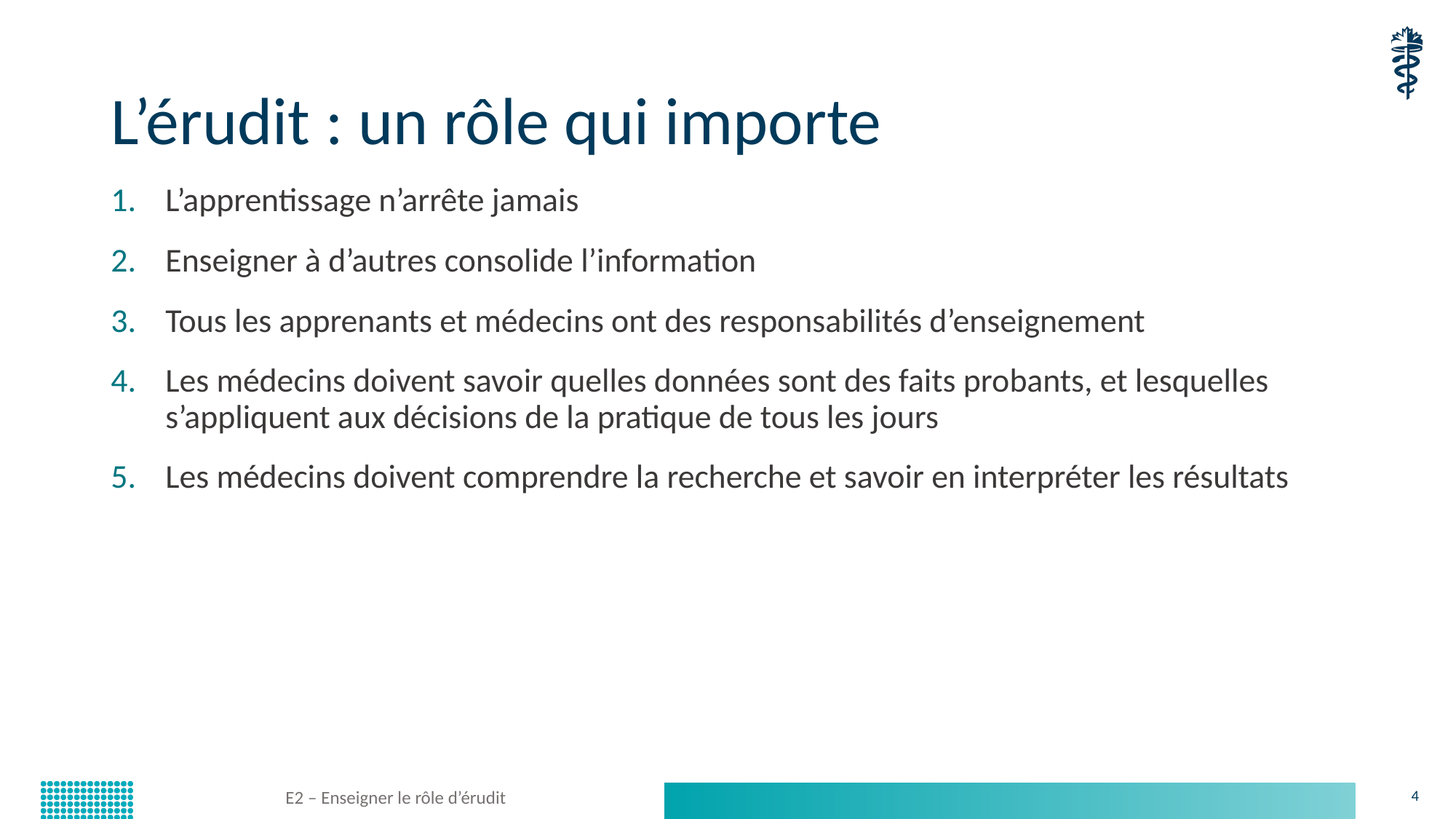

# L’érudit : un rôle qui importe
L’apprentissage n’arrête jamais
Enseigner à d’autres consolide l’information
Tous les apprenants et médecins ont des responsabilités d’enseignement
Les médecins doivent savoir quelles données sont des faits probants, et lesquelles
s’appliquent aux décisions de la pratique de tous les jours
Les médecins doivent comprendre la recherche et savoir en interpréter les résultats
E2 – Enseigner le rôle d’érudit
4